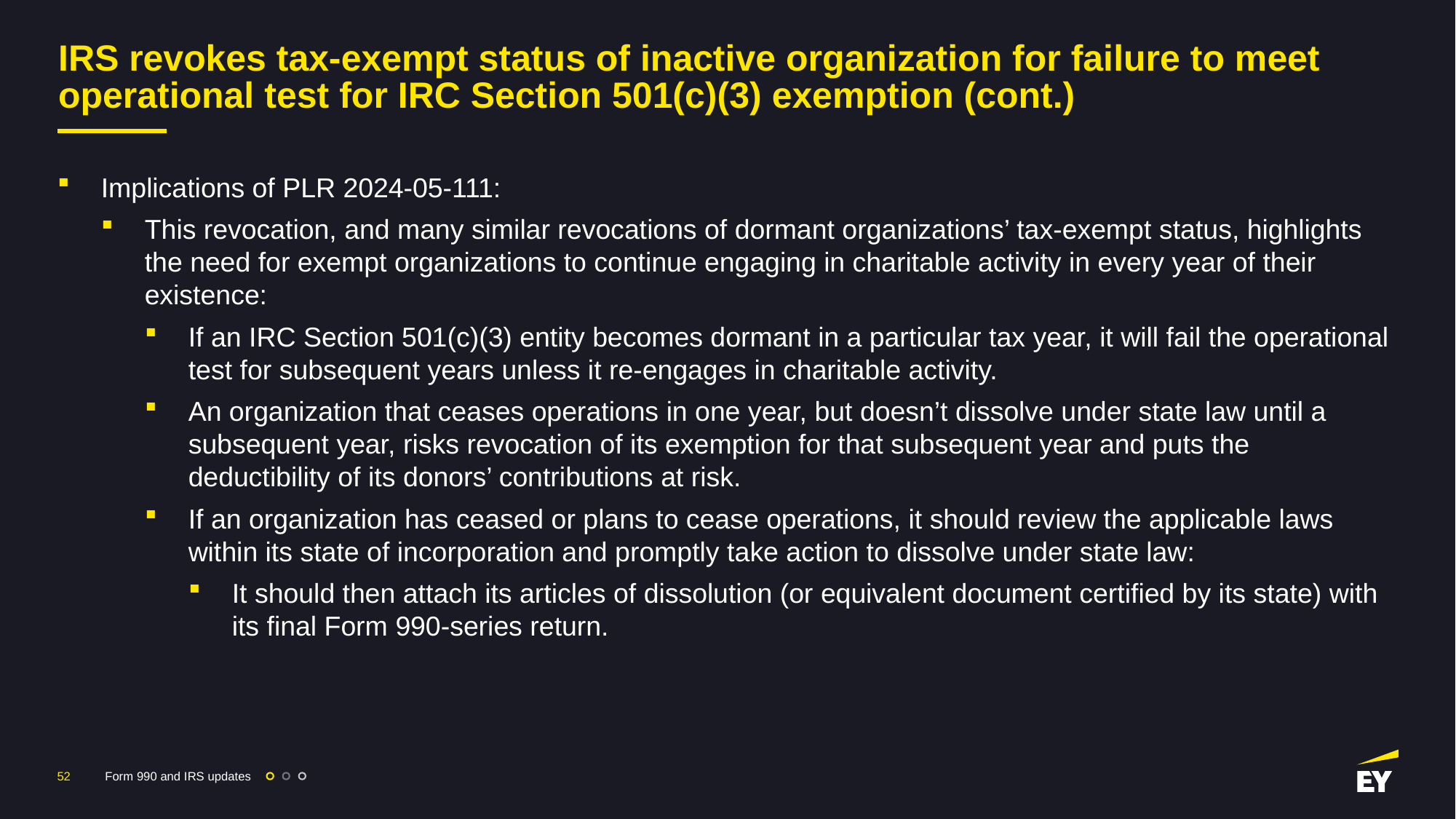

# IRS revokes tax-exempt status of inactive organization for failure to meet operational test for IRC Section 501(c)(3) exemption (cont.)
Implications of PLR 2024-05-111:
This revocation, and many similar revocations of dormant organizations’ tax-exempt status, highlights the need for exempt organizations to continue engaging in charitable activity in every year of their existence:
If an IRC Section 501(c)(3) entity becomes dormant in a particular tax year, it will fail the operational test for subsequent years unless it re-engages in charitable activity.
An organization that ceases operations in one year, but doesn’t dissolve under state law until a subsequent year, risks revocation of its exemption for that subsequent year and puts the deductibility of its donors’ contributions at risk.
If an organization has ceased or plans to cease operations, it should review the applicable laws within its state of incorporation and promptly take action to dissolve under state law:
It should then attach its articles of dissolution (or equivalent document certified by its state) with its final Form 990-series return.